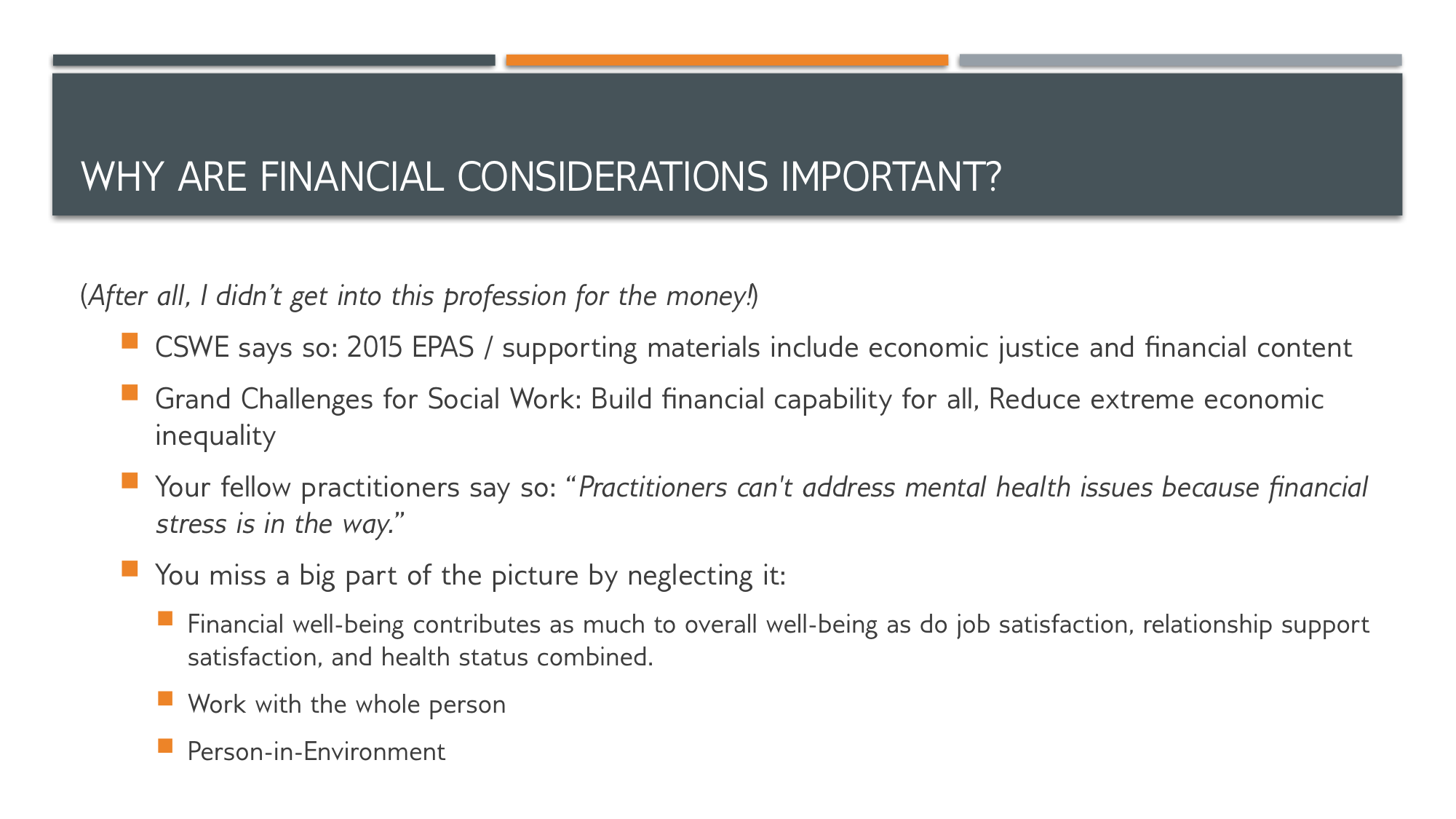

# Why are financial considerations important?
(After all, I didn’t get into this profession for the money!)
CSWE says so: 2015 EPAS / supporting materials include economic justice and financial content
Grand Challenges for Social Work: Build financial capability for all, Reduce extreme economic inequality
Your fellow practitioners say so: “Practitioners can't address mental health issues because financial stress is in the way.”
You miss a big part of the picture by neglecting it:
Financial well-being contributes as much to overall well-being as do job satisfaction, relationship support satisfaction, and health status combined.
Work with the whole person
Person-in-Environment